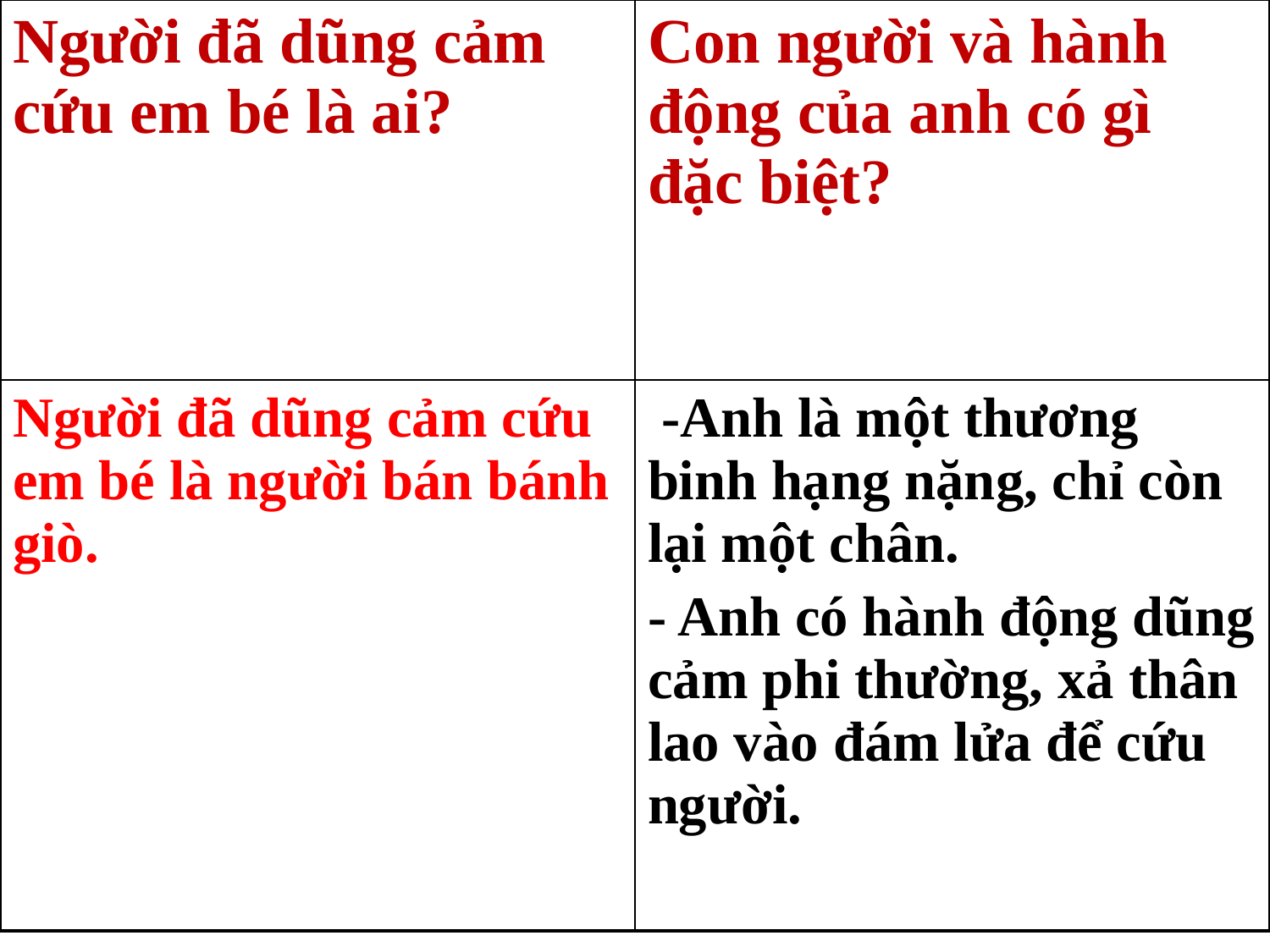

| Người đã dũng cảm cứu em bé là ai? | Con người và hành động của anh có gì đặc biệt? |
| --- | --- |
| Người đã dũng cảm cứu em bé là người bán bánh giò. | -Anh là một thương binh hạng nặng, chỉ còn lại một chân. - Anh có hành động dũng cảm phi thường, xả thân lao vào đám lửa để cứu người. |